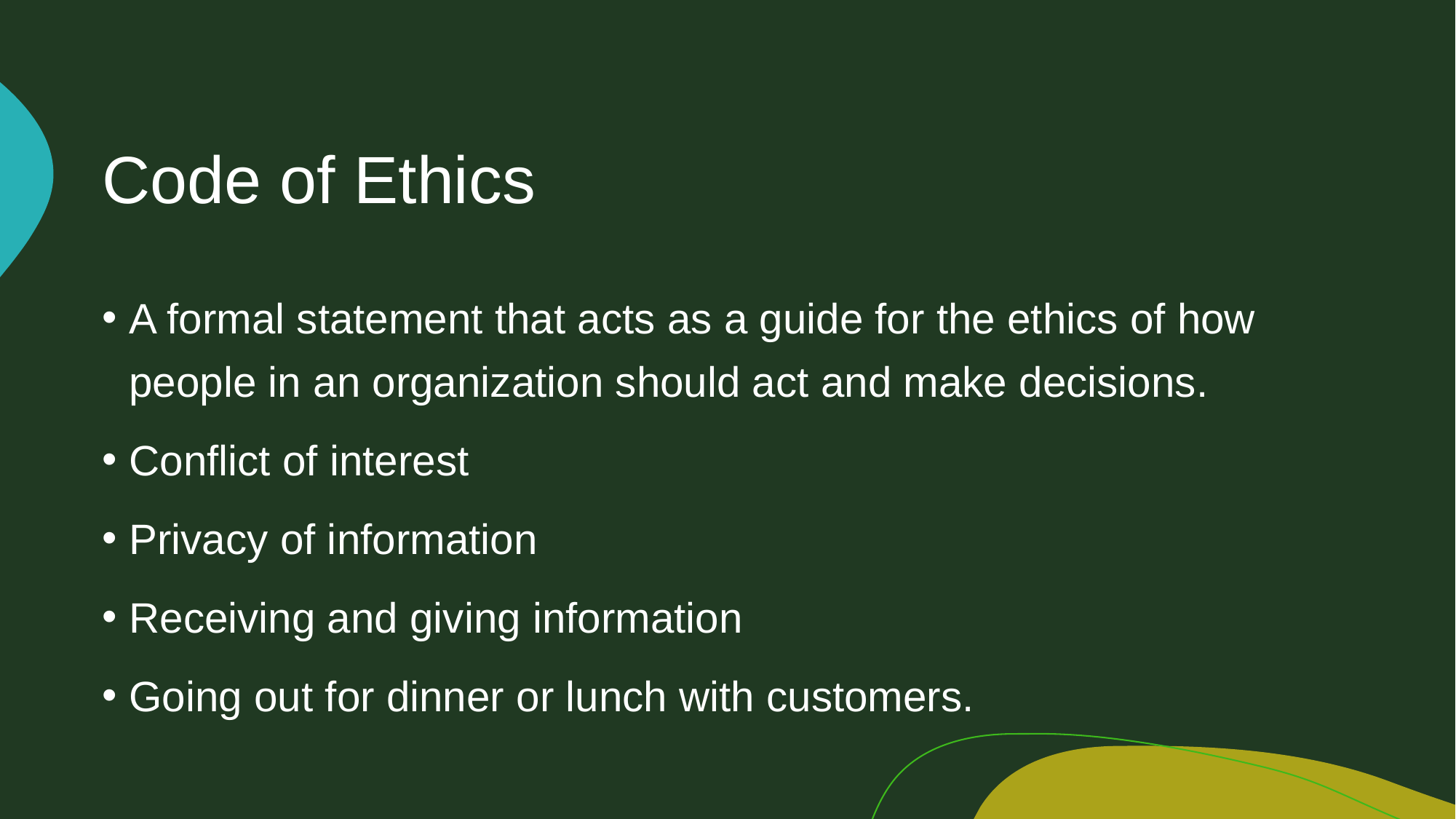

# Code of Ethics
A formal statement that acts as a guide for the ethics of how people in an organization should act and make decisions.
Conflict of interest
Privacy of information
Receiving and giving information
Going out for dinner or lunch with customers.